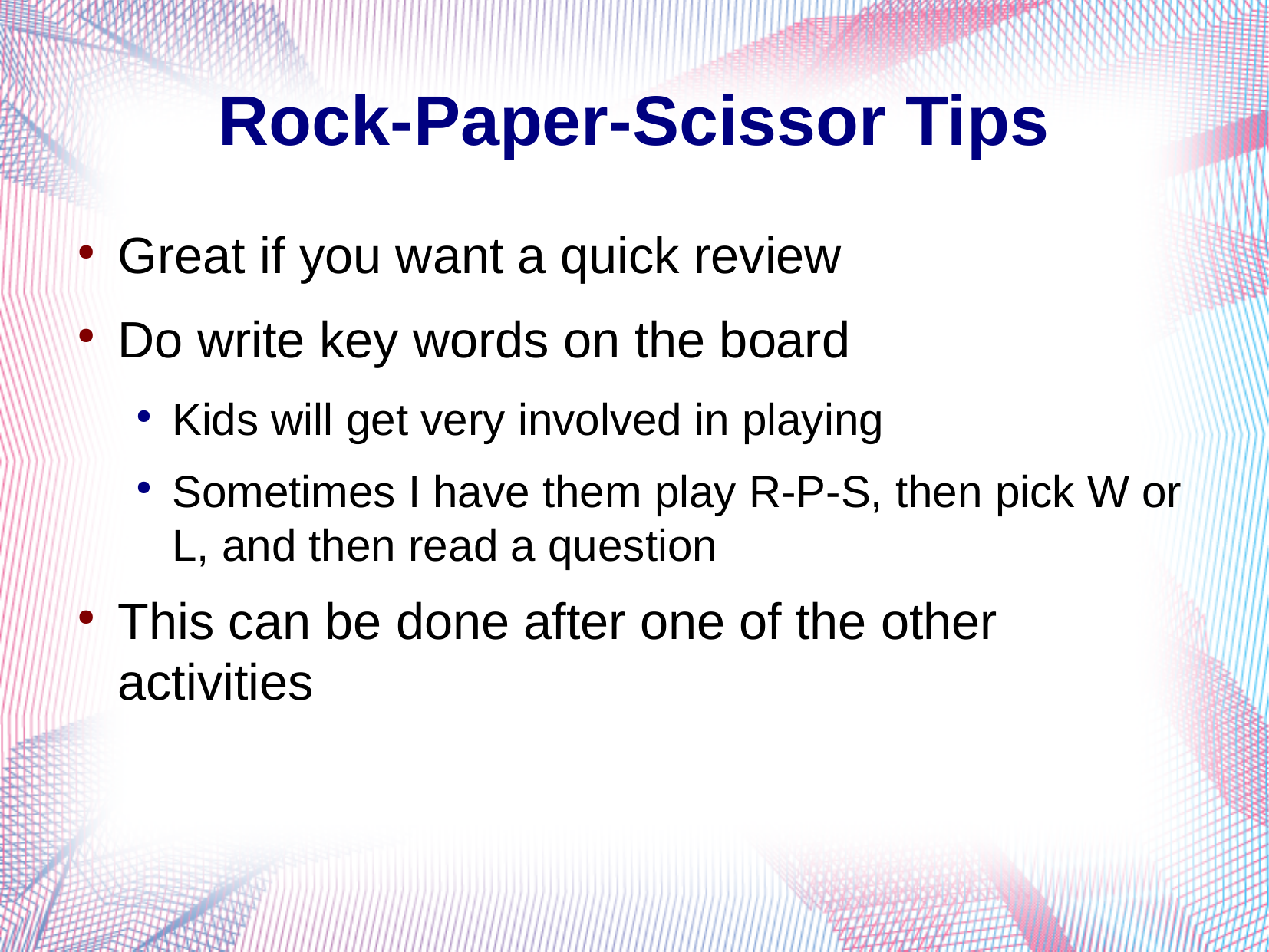

Rock-Paper-Scissor Tips
Great if you want a quick review
Do write key words on the board
Kids will get very involved in playing
Sometimes I have them play R-P-S, then pick W or L, and then read a question
This can be done after one of the other activities